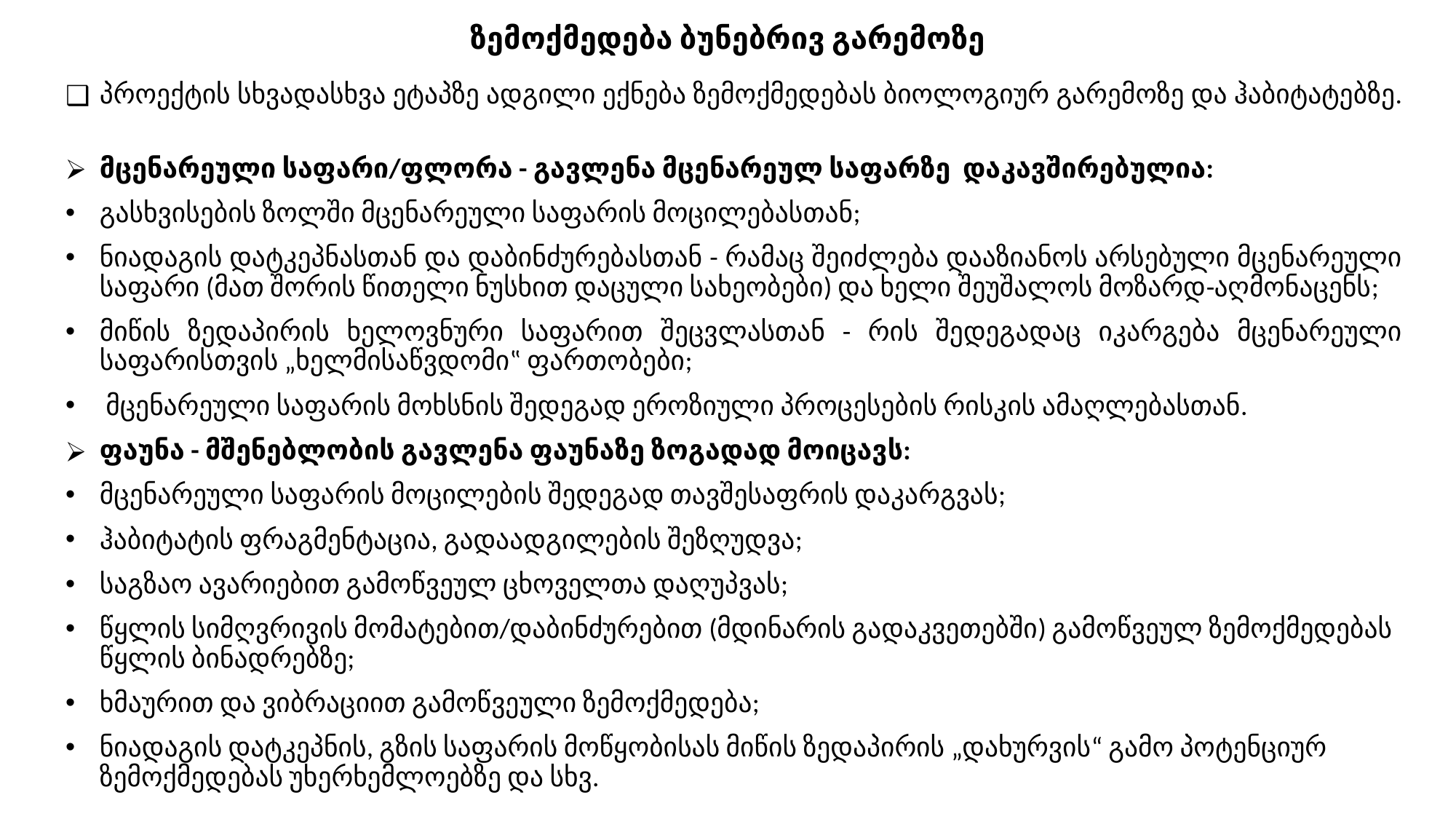

# ზემოქმედება ბუნებრივ გარემოზე
პროექტის სხვადასხვა ეტაპზე ადგილი ექნება ზემოქმედებას ბიოლოგიურ გარემოზე და ჰაბიტატებზე.
მცენარეული საფარი/ფლორა - გავლენა მცენარეულ საფარზე  დაკავშირებულია:
გასხვისების ზოლში მცენარეული საფარის მოცილებასთან;
ნიადაგის დატკეპნასთან და დაბინძურებასთან - რამაც შეიძლება დააზიანოს არსებული მცენარეული საფარი (მათ შორის წითელი ნუსხით დაცული სახეობები) და ხელი შეუშალოს მოზარდ-აღმონაცენს;
მიწის ზედაპირის ხელოვნური საფარით შეცვლასთან - რის შედეგადაც იკარგება მცენარეული საფარისთვის „ხელმისაწვდომი‟ ფართობები;
 მცენარეული საფარის მოხსნის შედეგად ეროზიული პროცესების რისკის ამაღლებასთან.
ფაუნა - მშენებლობის გავლენა ფაუნაზე ზოგადად მოიცავს:
მცენარეული საფარის მოცილების შედეგად თავშესაფრის დაკარგვას;
ჰაბიტატის ფრაგმენტაცია, გადაადგილების შეზღუდვა;
საგზაო ავარიებით გამოწვეულ ცხოველთა დაღუპვას;
წყლის სიმღვრივის მომატებით/დაბინძურებით (მდინარის გადაკვეთებში) გამოწვეულ ზემოქმედებას წყლის ბინადრებზე;
ხმაურით და ვიბრაციით გამოწვეული ზემოქმედება;
ნიადაგის დატკეპნის, გზის საფარის მოწყობისას მიწის ზედაპირის „დახურვის“ გამო პოტენციურ ზემოქმედებას უხერხემლოებზე და სხვ.